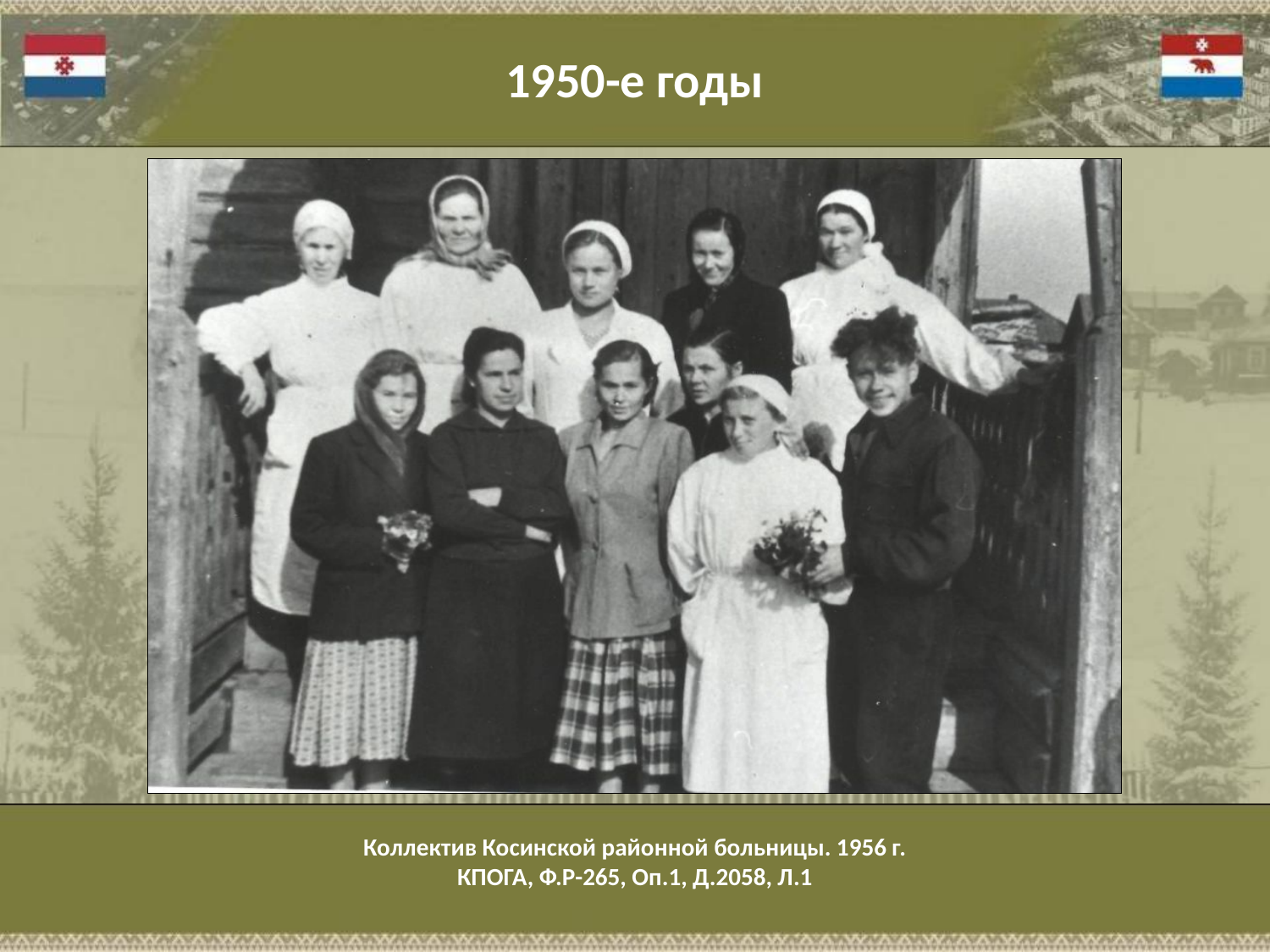

1950-е годы

Коллектив Косинской районной больницы. 1956 г.
КПОГА, Ф.Р-265, Оп.1, Д.2058, Л.1